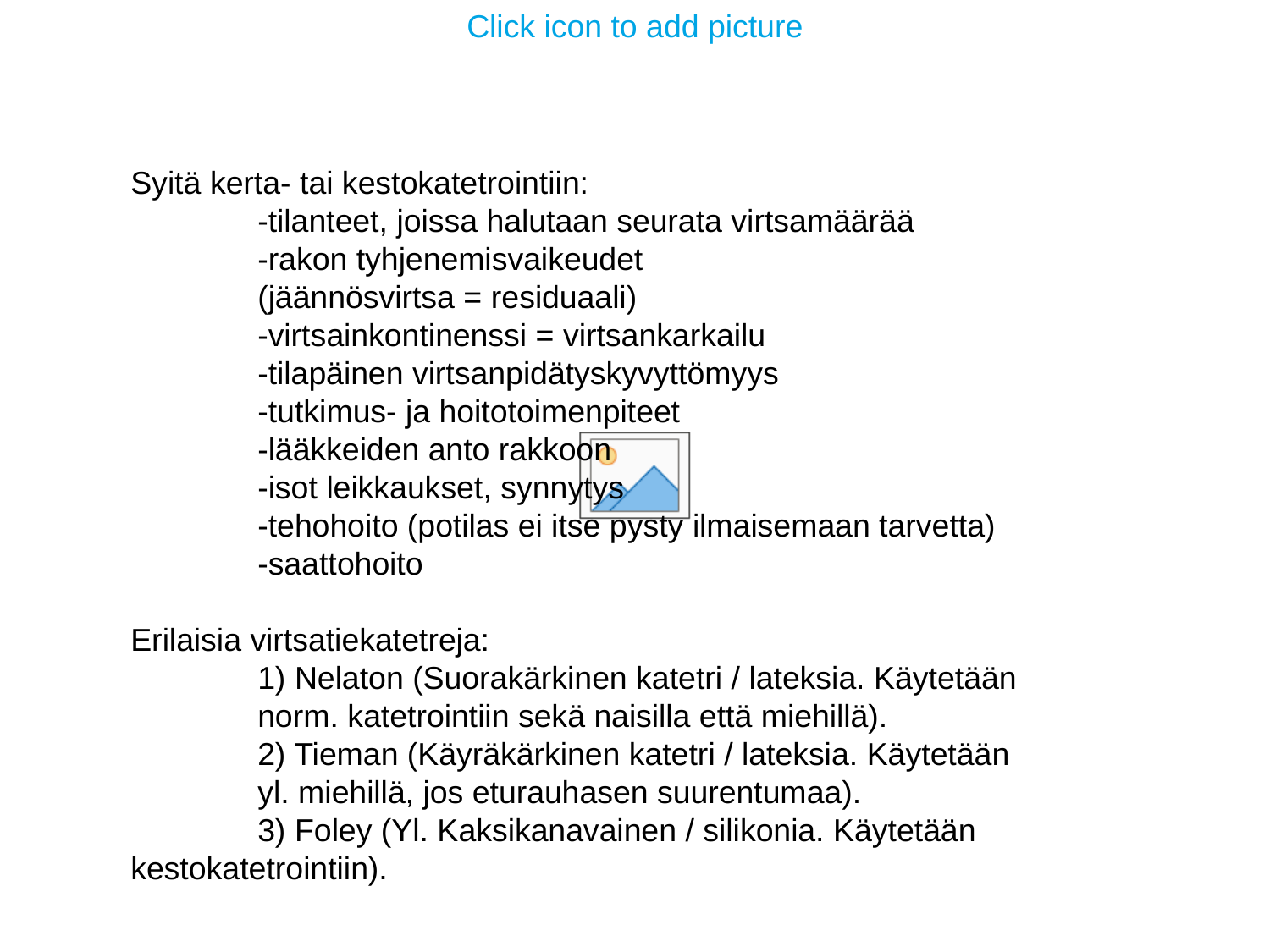

Syitä kerta- tai kestokatetrointiin:
	-tilanteet, joissa halutaan seurata virtsamäärää
	-rakon tyhjenemisvaikeudet
	(jäännösvirtsa = residuaali)
	-virtsainkontinenssi = virtsankarkailu
	-tilapäinen virtsanpidätyskyvyttömyys
	-tutkimus- ja hoitotoimenpiteet
	-lääkkeiden anto rakkoon
	-isot leikkaukset, synnytys
	-tehohoito (potilas ei itse pysty ilmaisemaan tarvetta)
	-saattohoito

Erilaisia virtsatiekatetreja:
	1) Nelaton (Suorakärkinen katetri / lateksia. Käytetään 	norm. katetrointiin sekä naisilla että miehillä).
	2) Tieman (Käyräkärkinen katetri / lateksia. Käytetään
	yl. miehillä, jos eturauhasen suurentumaa).
	3) Foley (Yl. Kaksikanavainen / silikonia. Käytetään 	kestokatetrointiin).